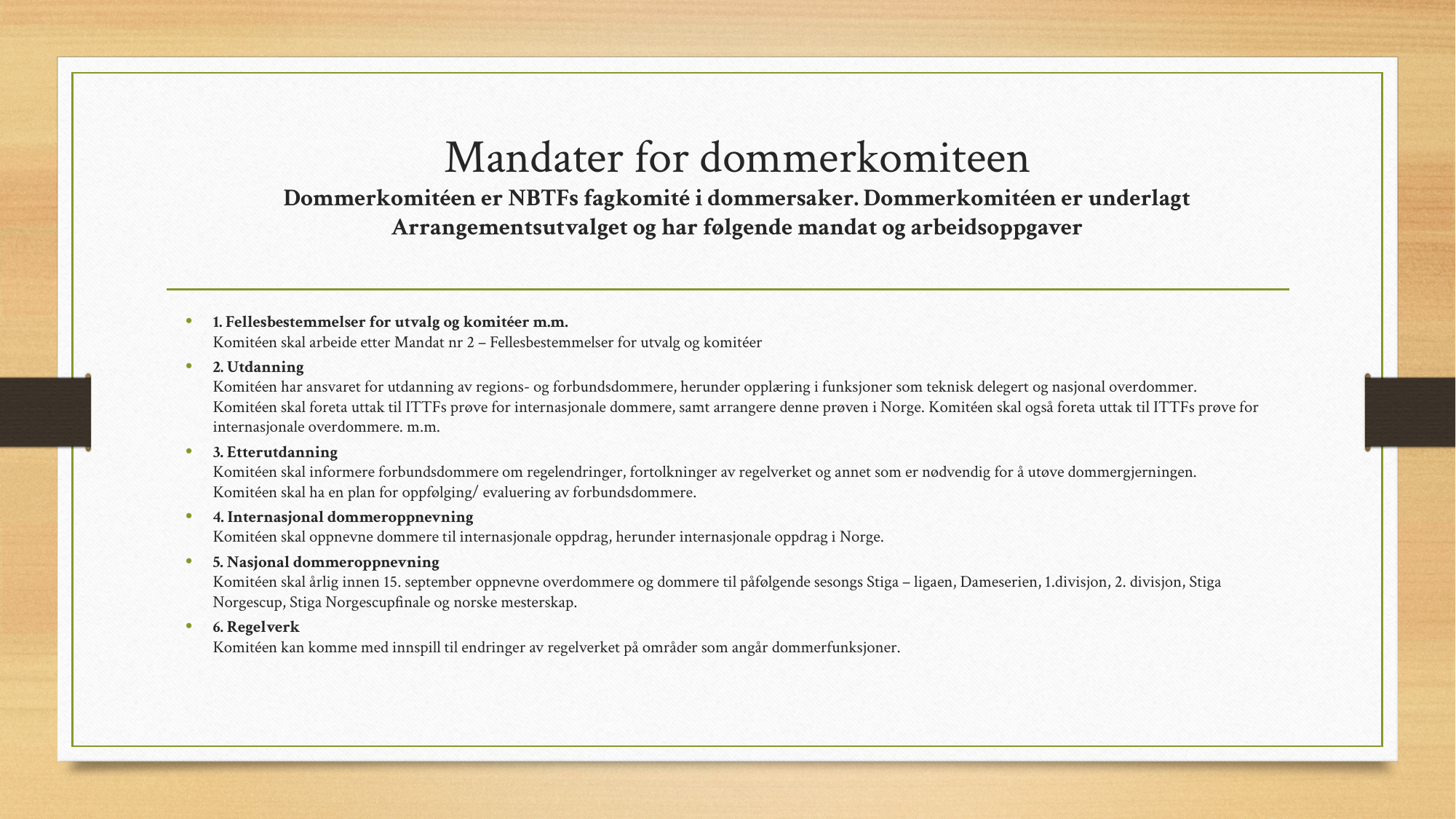

# Mandater for dommerkomiteen Dommerkomitéen er NBTFs fagkomité i dommersaker. Dommerkomitéen er underlagt Arrangementsutvalget og har følgende mandat og arbeidsoppgaver
1. Fellesbestemmelser for utvalg og komitéer m.m.
Komitéen skal arbeide etter Mandat nr 2 – Fellesbestemmelser for utvalg og komitéer
2. Utdanning
Komitéen har ansvaret for utdanning av regions- og forbundsdommere, herunder opplæring i funksjoner som teknisk delegert og nasjonal overdommer.
Komitéen skal foreta uttak til ITTFs prøve for internasjonale dommere, samt arrangere denne prøven i Norge. Komitéen skal også foreta uttak til ITTFs prøve for internasjonale overdommere. m.m.
3. Etterutdanning
Komitéen skal informere forbundsdommere om regelendringer, fortolkninger av regelverket og annet som er nødvendig for å utøve dommergjerningen.
Komitéen skal ha en plan for oppfølging/ evaluering av forbundsdommere.
4. Internasjonal dommeroppnevning
Komitéen skal oppnevne dommere til internasjonale oppdrag, herunder internasjonale oppdrag i Norge.
5. Nasjonal dommeroppnevning
Komitéen skal årlig innen 15. september oppnevne overdommere og dommere til påfølgende sesongs Stiga – ligaen, Dameserien, 1.divisjon, 2. divisjon, Stiga Norgescup, Stiga Norgescupfinale og norske mesterskap.
6. Regelverk
Komitéen kan komme med innspill til endringer av regelverket på områder som angår dommerfunksjoner.